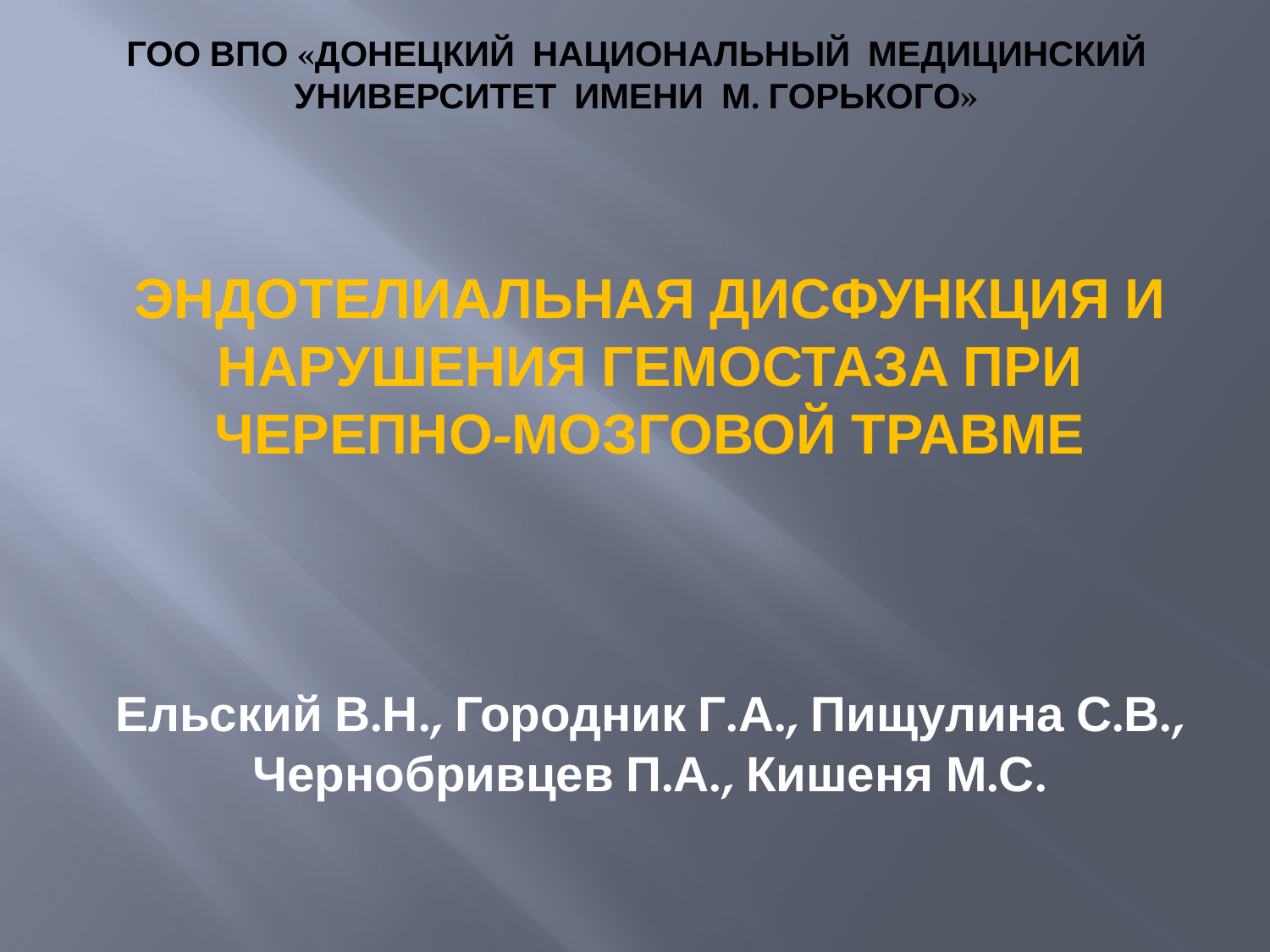

# Гоо впо «донецкий  национальный  медицинский университет  имени  м. горького»
ЭНДОТЕЛИАЛЬНАЯ ДИСФУНКЦИЯ И НАРУШЕНИЯ ГЕМОСТАЗА ПРИ ЧЕРЕПНО-МОЗГОВОЙ ТРАВМЕ

Ельский В.Н., Городник Г.А., Пищулина С.В., Чернобривцев П.А., Кишеня М.С.